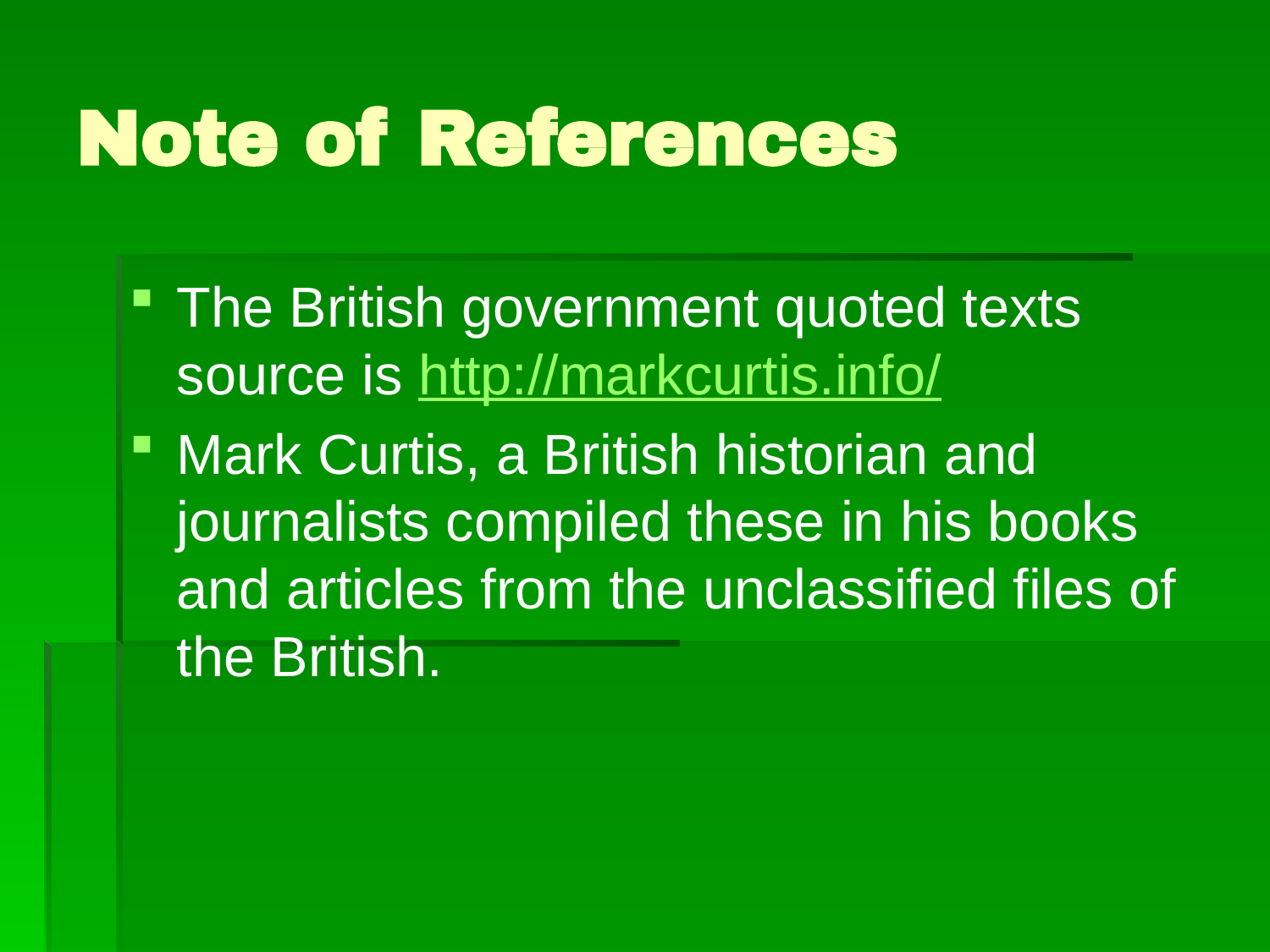

# Note of References
The British government quoted texts source is http://markcurtis.info/
Mark Curtis, a British historian and journalists compiled these in his books and articles from the unclassified files of the British.